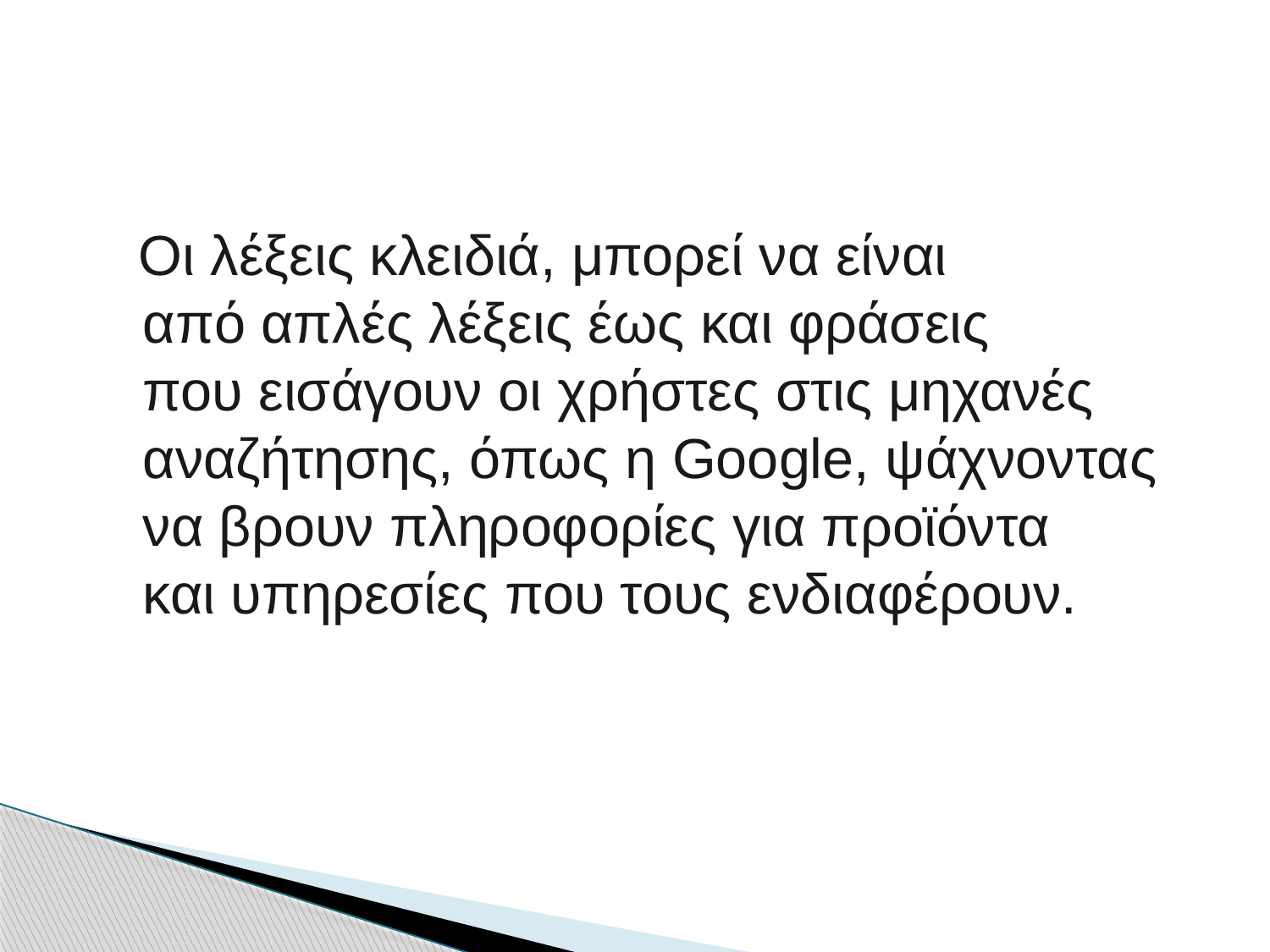

Οι λέξεις κλειδιά, μπορεί να είναι από απλές λέξεις έως και φράσεις που εισάγουν οι χρήστες στις μηχανές αναζήτησης, όπως η Google, ψάχνοντας να βρουν πληροφορίες για προϊόντα και υπηρεσίες που τους ενδιαφέρουν.